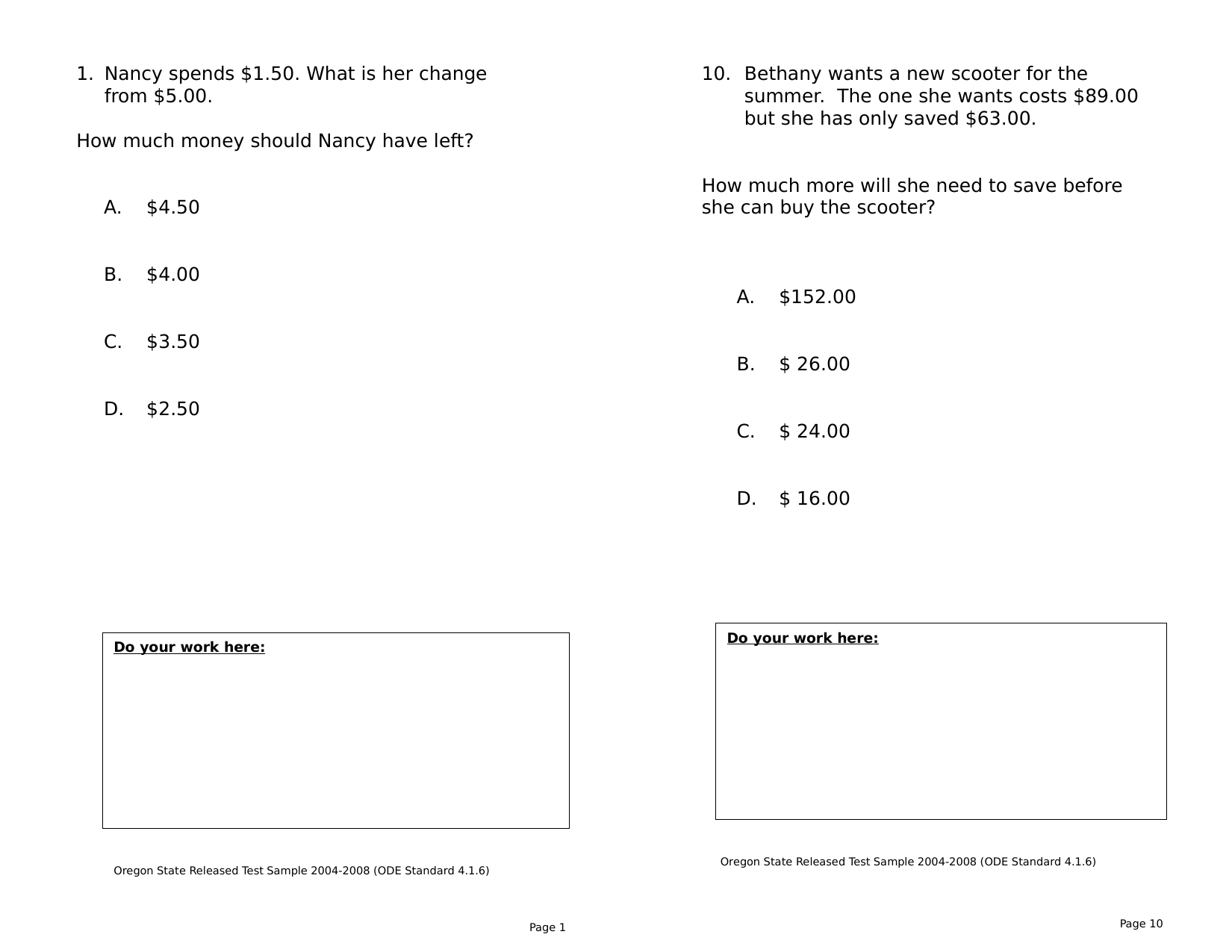

Nancy spends $1.50. What is her change from $5.00.

How much money should Nancy have left?

$4.50

$4.00

$3.50

$2.50
Bethany wants a new scooter for the summer.  The one she wants costs $89.00 but she has only saved $63.00.

How much more will she need to save before she can buy the scooter?

$152.00

$ 26.00

$ 24.00

$ 16.00
Do your work here:

Do your work here:

Oregon State Released Test Sample 2004-2008 (ODE Standard 4.1.6)
Oregon State Released Test Sample 2004-2008 (ODE Standard 4.1.6)
Page 10
Page 1